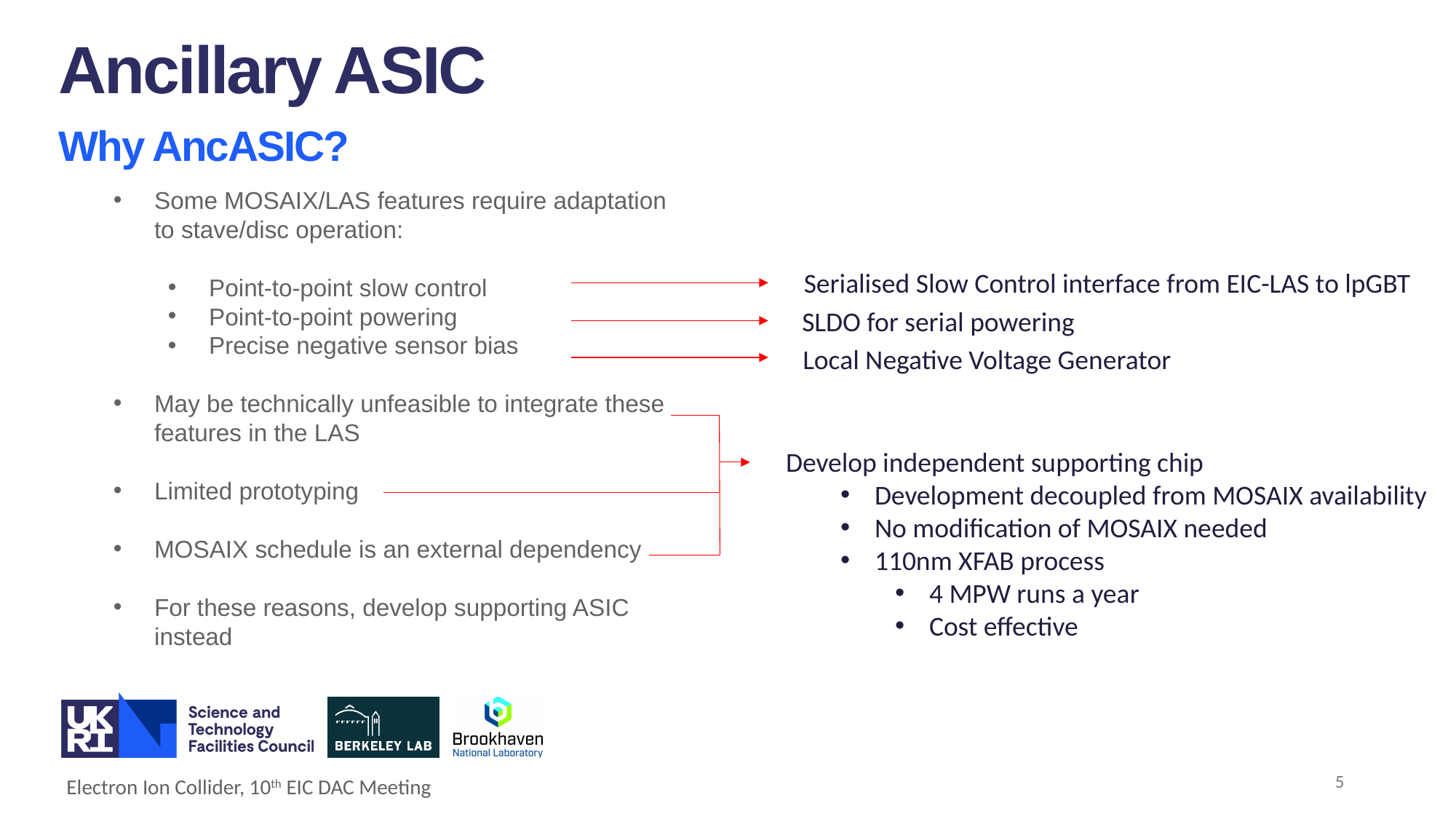

Ancillary ASIC
Why AncASIC?
Some MOSAIX/LAS features require adaptation to stave/disc operation:

Point-to-point slow control
Point-to-point powering
Precise negative sensor bias

May be technically unfeasible to integrate these features in the LAS

Limited prototyping

MOSAIX schedule is an external dependency

For these reasons, develop supporting ASIC instead
Serialised Slow Control interface from EIC-LAS to lpGBT
SLDO for serial powering
Local Negative Voltage Generator
Develop independent supporting chip
Development decoupled from MOSAIX availability
No modification of MOSAIX needed
110nm XFAB process
4 MPW runs a year
Cost effective
5